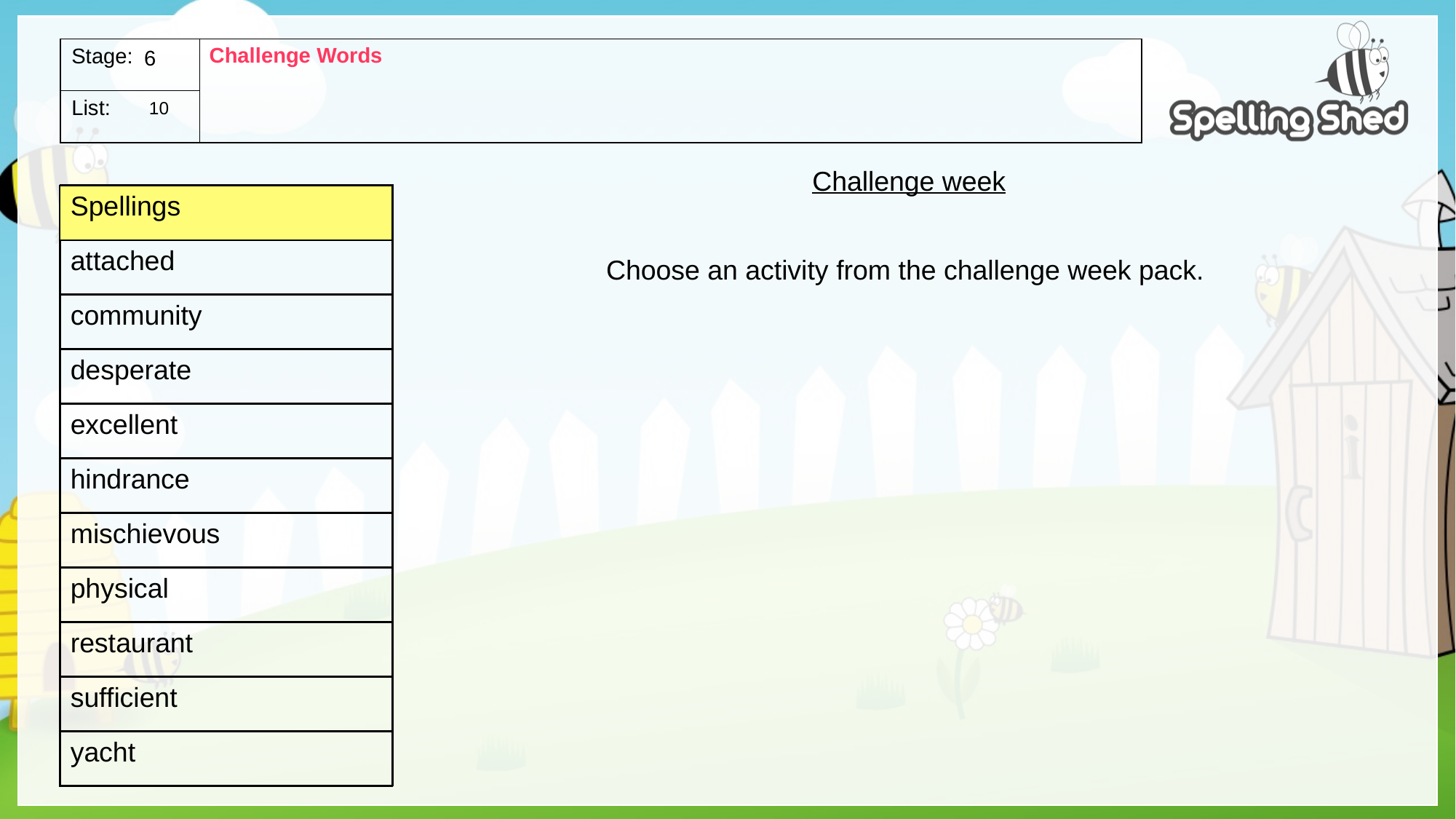

Challenge Words

6
 10
Challenge week

Choose an activity from the challenge week pack.

| Spellings |
| --- |
| attached |
| community |
| desperate |
| excellent |
| hindrance |
| mischievous |
| physical |
| restaurant |
| sufficient |
| yacht |